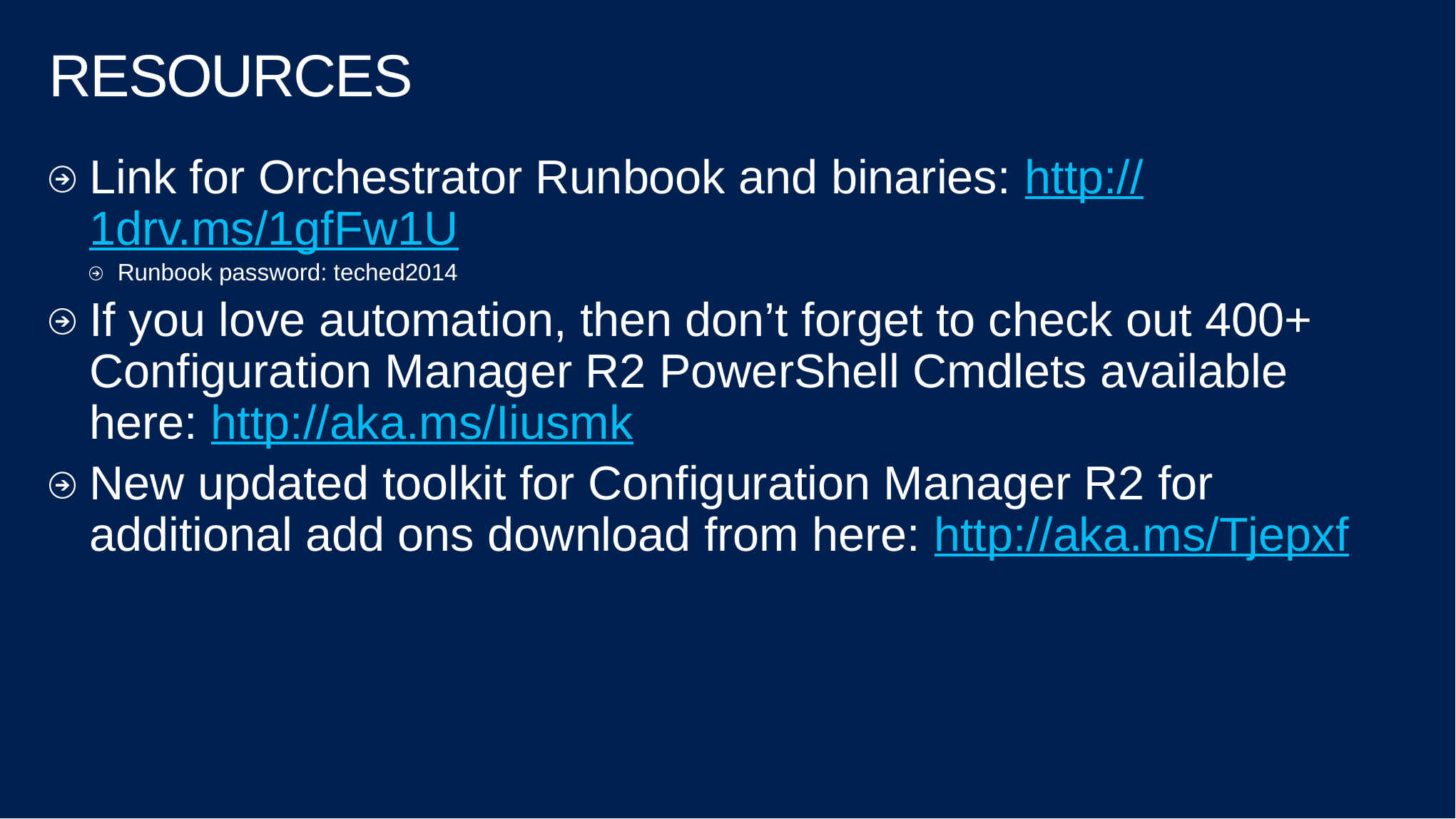

# RESOURCES
Link for Orchestrator Runbook and binaries: http://1drv.ms/1gfFw1U
Runbook password: teched2014
If you love automation, then don’t forget to check out 400+ Configuration Manager R2 PowerShell Cmdlets available here: http://aka.ms/Iiusmk
New updated toolkit for Configuration Manager R2 for additional add ons download from here: http://aka.ms/Tjepxf